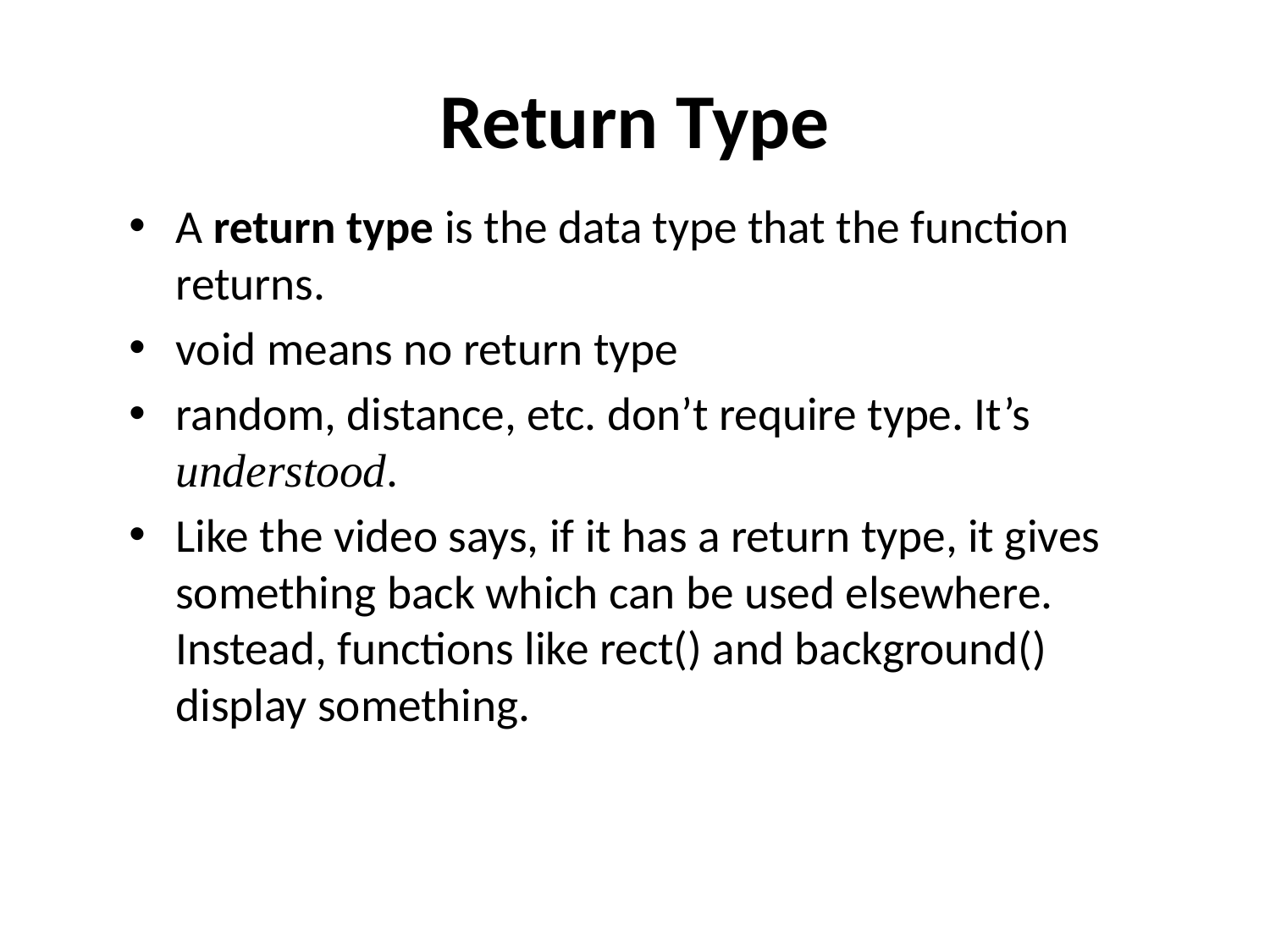

# Return Type
A return type is the data type that the function returns.
void means no return type
random, distance, etc. don’t require type. It’s understood.
Like the video says, if it has a return type, it gives something back which can be used elsewhere.
Instead, functions like rect() and background() display something.